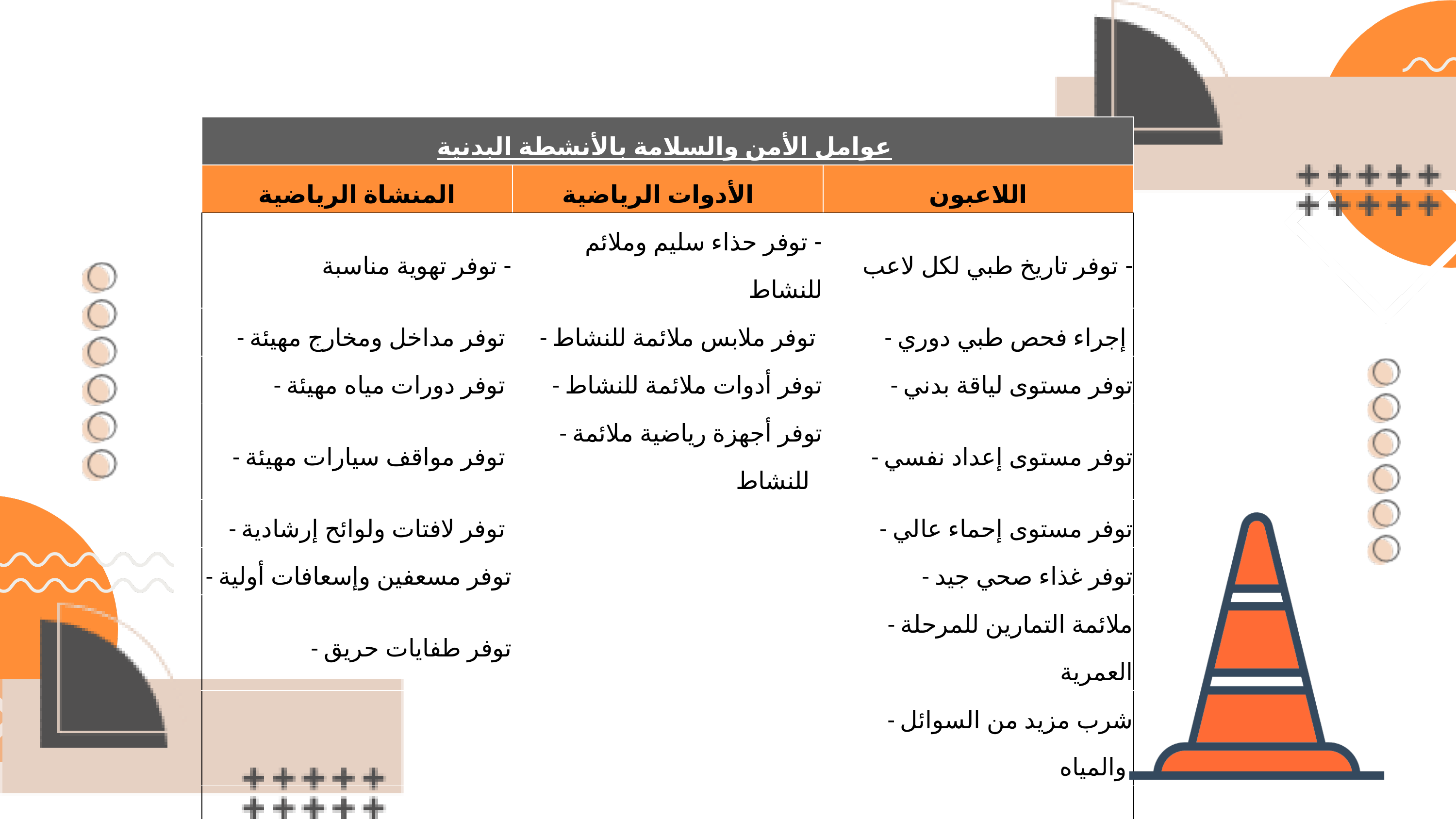

| عوامل الأمن والسلامة بالأنشطة البدنية |  |  |
| --- | --- | --- |
| المنشاة الرياضية | الأدوات الرياضية | اللاعبون |
| - توفر تهوية مناسبة | - توفر حذاء سليم وملائم للنشاط | - توفر تاريخ طبي لكل لاعب |
| - توفر مداخل ومخارج مهيئة | - توفر ملابس ملائمة للنشاط | - إجراء فحص طبي دوري |
| - توفر دورات مياه مهيئة | - توفر أدوات ملائمة للنشاط | - توفر مستوى لياقة بدني |
| - توفر مواقف سيارات مهيئة | - توفر أجهزة رياضية ملائمة للنشاط | - توفر مستوى إعداد نفسي |
| - توفر لافتات ولوائح إرشادية |  | - توفر مستوى إحماء عالي |
| - توفر مسعفين وإسعافات أولية |  | - توفر غذاء صحي جيد |
| - توفر طفايات حريق |  | - ملائمة التمارين للمرحلة العمرية |
|  |  | - شرب مزيد من السوائل والمياه |
|  |  |  |